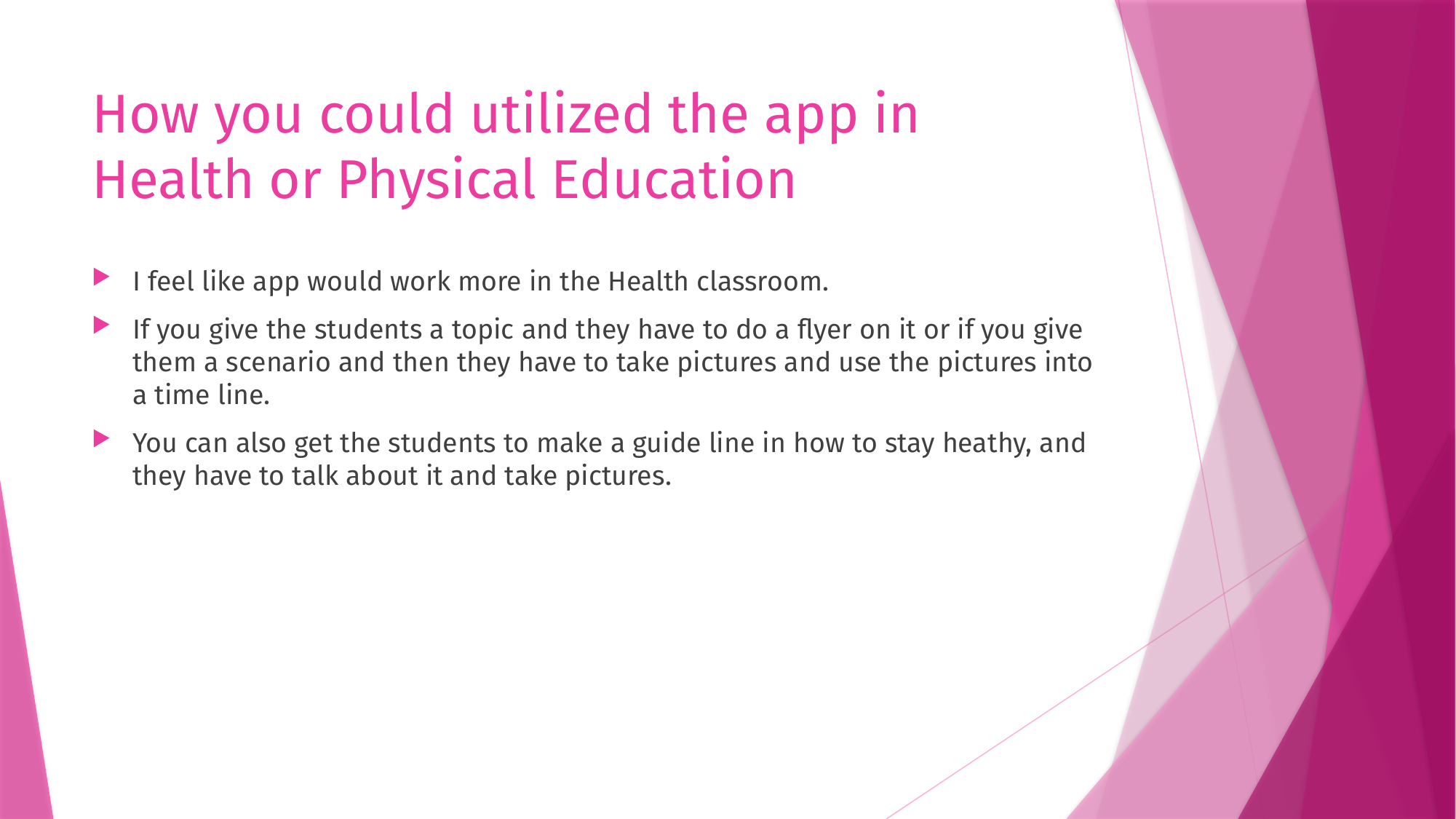

# How you could utilized the app in Health or Physical Education
I feel like app would work more in the Health classroom.
If you give the students a topic and they have to do a flyer on it or if you give them a scenario and then they have to take pictures and use the pictures into a time line.
You can also get the students to make a guide line in how to stay heathy, and they have to talk about it and take pictures.